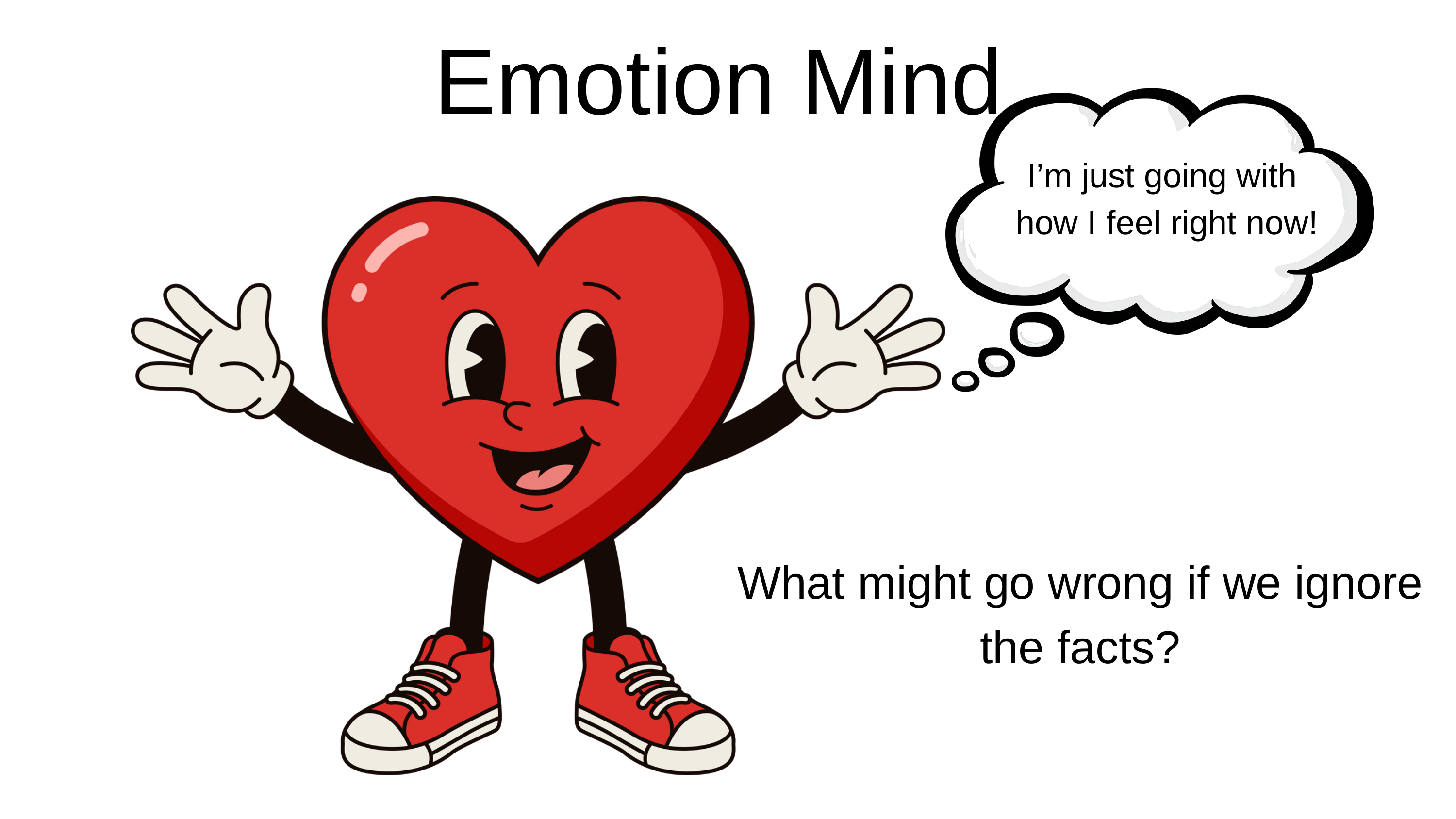

Emotion Mind

I’m just going with
how I feel right now!

What might go wrong if we ignore the facts?